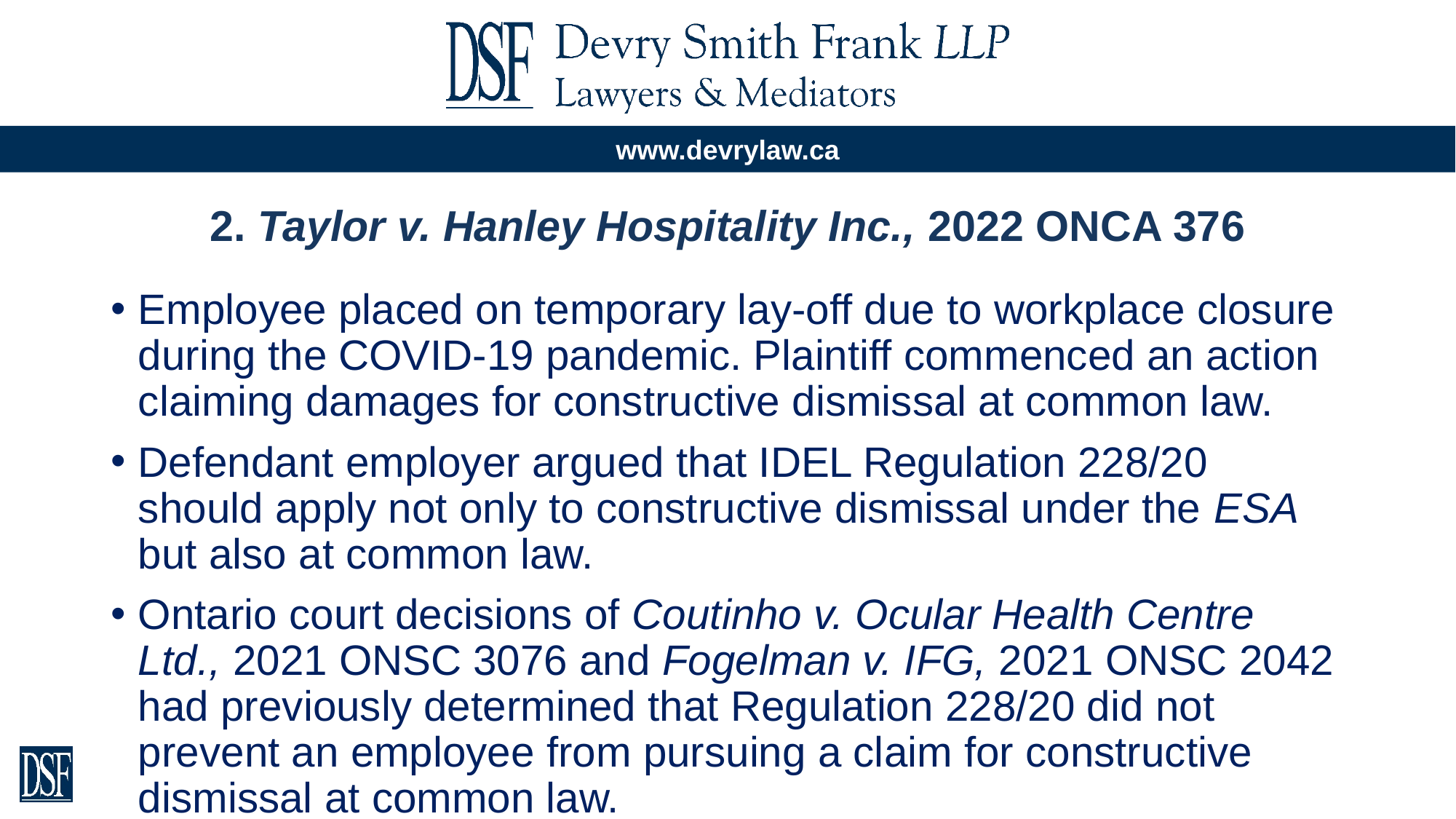

# 2. Taylor v. Hanley Hospitality Inc., 2022 ONCA 376
Employee placed on temporary lay-off due to workplace closure during the COVID-19 pandemic. Plaintiff commenced an action claiming damages for constructive dismissal at common law.
Defendant employer argued that IDEL Regulation 228/20 should apply not only to constructive dismissal under the ESA but also at common law.
Ontario court decisions of Coutinho v. Ocular Health Centre Ltd., 2021 ONSC 3076 and Fogelman v. IFG, 2021 ONSC 2042 had previously determined that Regulation 228/20 did not prevent an employee from pursuing a claim for constructive dismissal at common law.